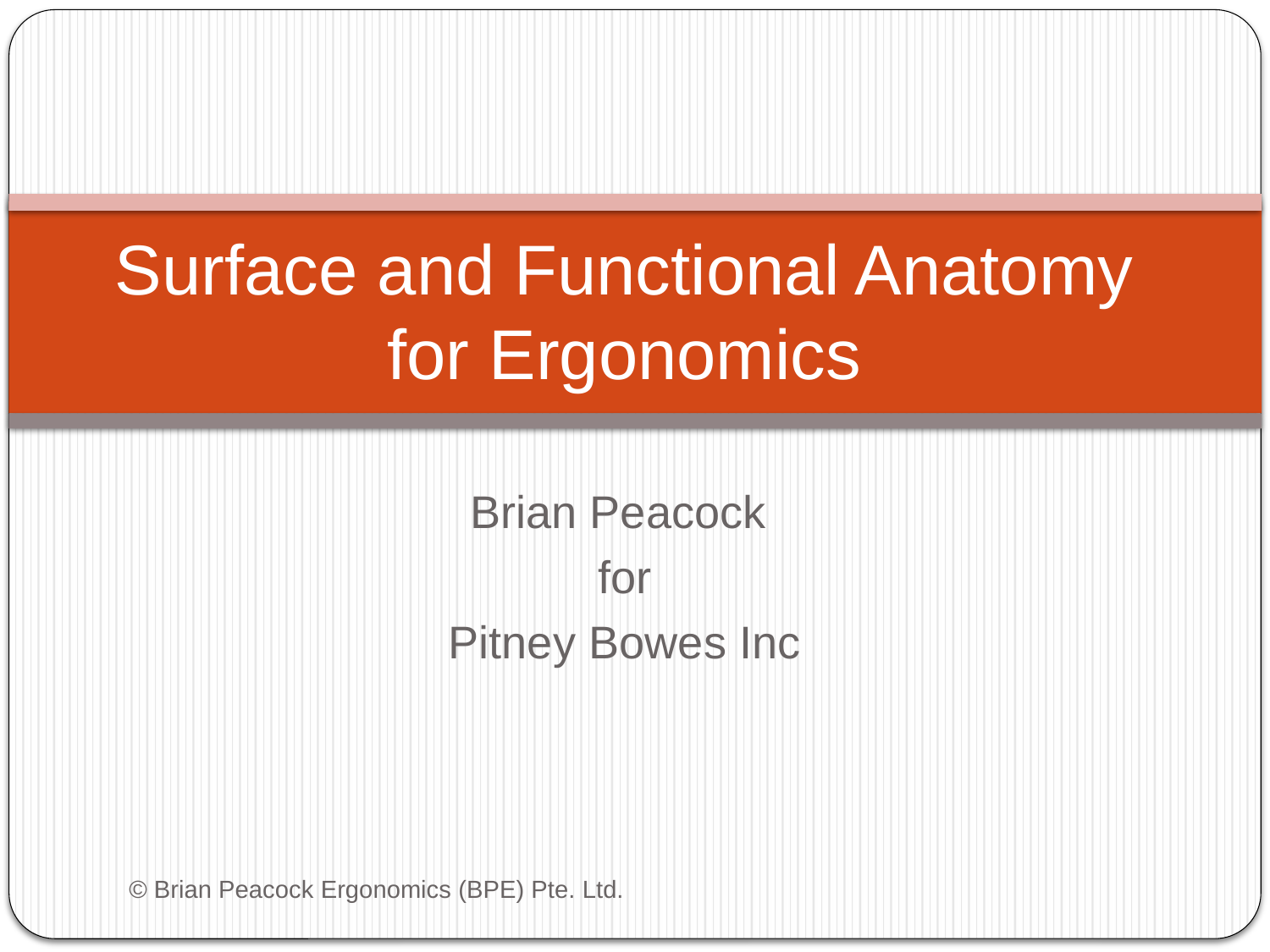

# Surface and Functional Anatomy for Ergonomics
Brian Peacock
for
Pitney Bowes Inc
© Brian Peacock Ergonomics (BPE) Pte. Ltd.